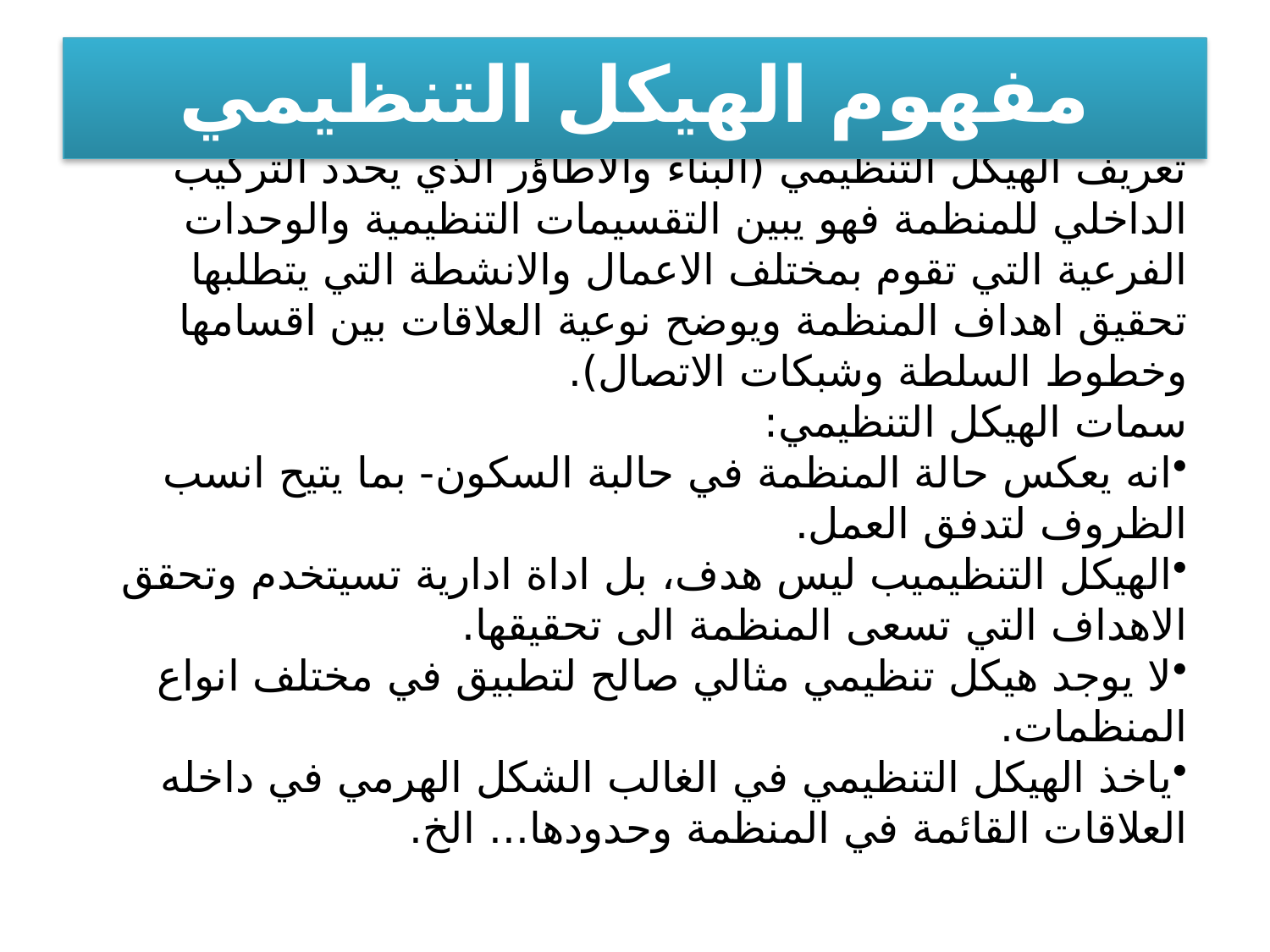

# مفهوم الهيكل التنظيمي
تعريف الهيكل التنظيمي (البناء والاطاؤر الذي يحدد التركيب الداخلي للمنظمة فهو يبين التقسيمات التنظيمية والوحدات الفرعية التي تقوم بمختلف الاعمال والانشطة التي يتطلبها تحقيق اهداف المنظمة ويوضح نوعية العلاقات بين اقسامها وخطوط السلطة وشبكات الاتصال).
سمات الهيكل التنظيمي:
انه يعكس حالة المنظمة في حالبة السكون- بما يتيح انسب الظروف لتدفق العمل.
الهيكل التنظيميب ليس هدف، بل اداة ادارية تسيتخدم وتحقق الاهداف التي تسعى المنظمة الى تحقيقها.
لا يوجد هيكل تنظيمي مثالي صالح لتطبيق في مختلف انواع المنظمات.
ياخذ الهيكل التنظيمي في الغالب الشكل الهرمي في داخله العلاقات القائمة في المنظمة وحدودها... الخ.